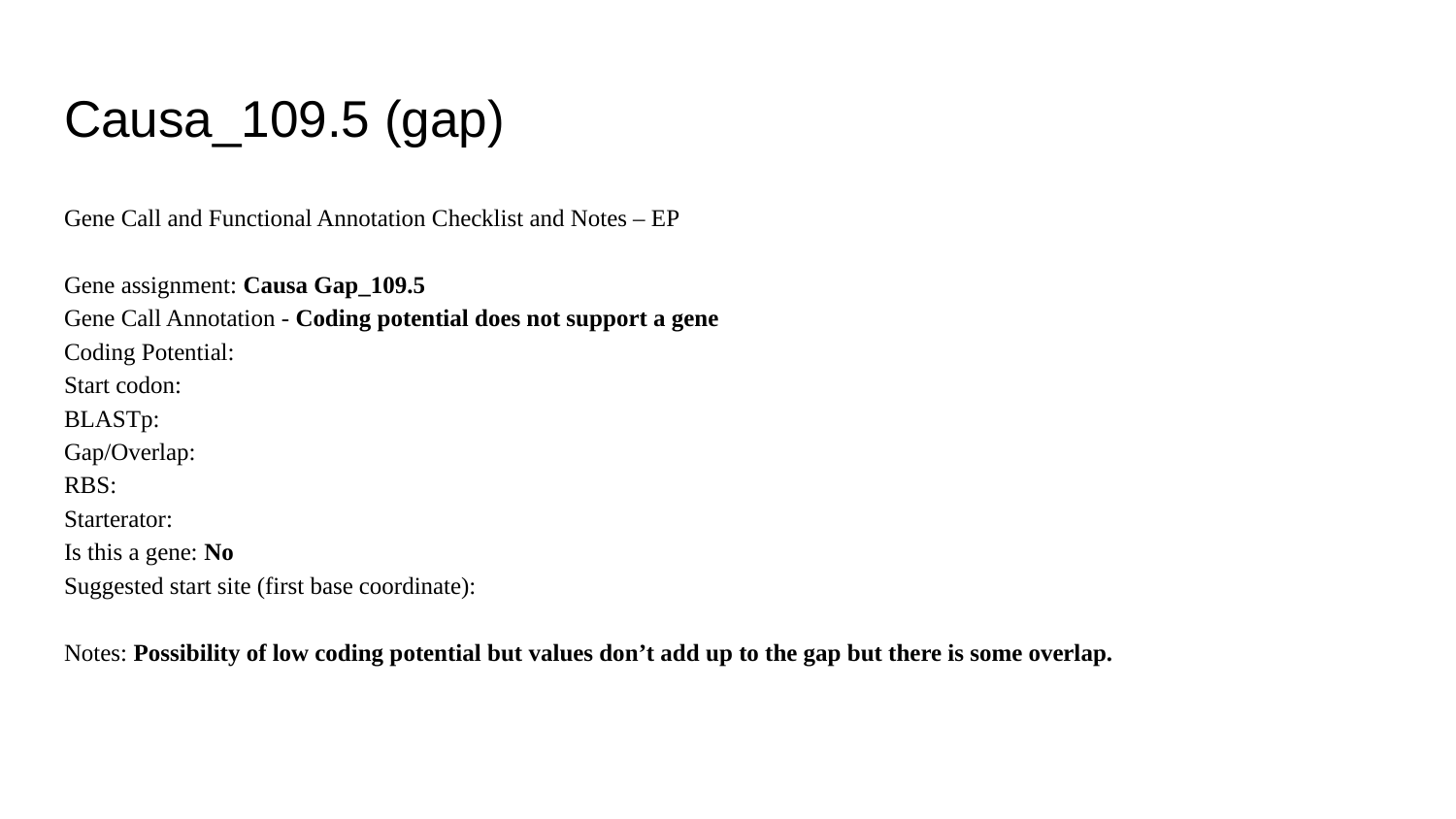

# Causa_109.5 (gap)
Gene Call and Functional Annotation Checklist and Notes – EP

Gene assignment: Causa Gap_109.5
Gene Call Annotation - Coding potential does not support a gene
Coding Potential:
Start codon:
BLASTp:
Gap/Overlap:
RBS:
Starterator:
Is this a gene: No
Suggested start site (first base coordinate):

Notes: Possibility of low coding potential but values don’t add up to the gap but there is some overlap.